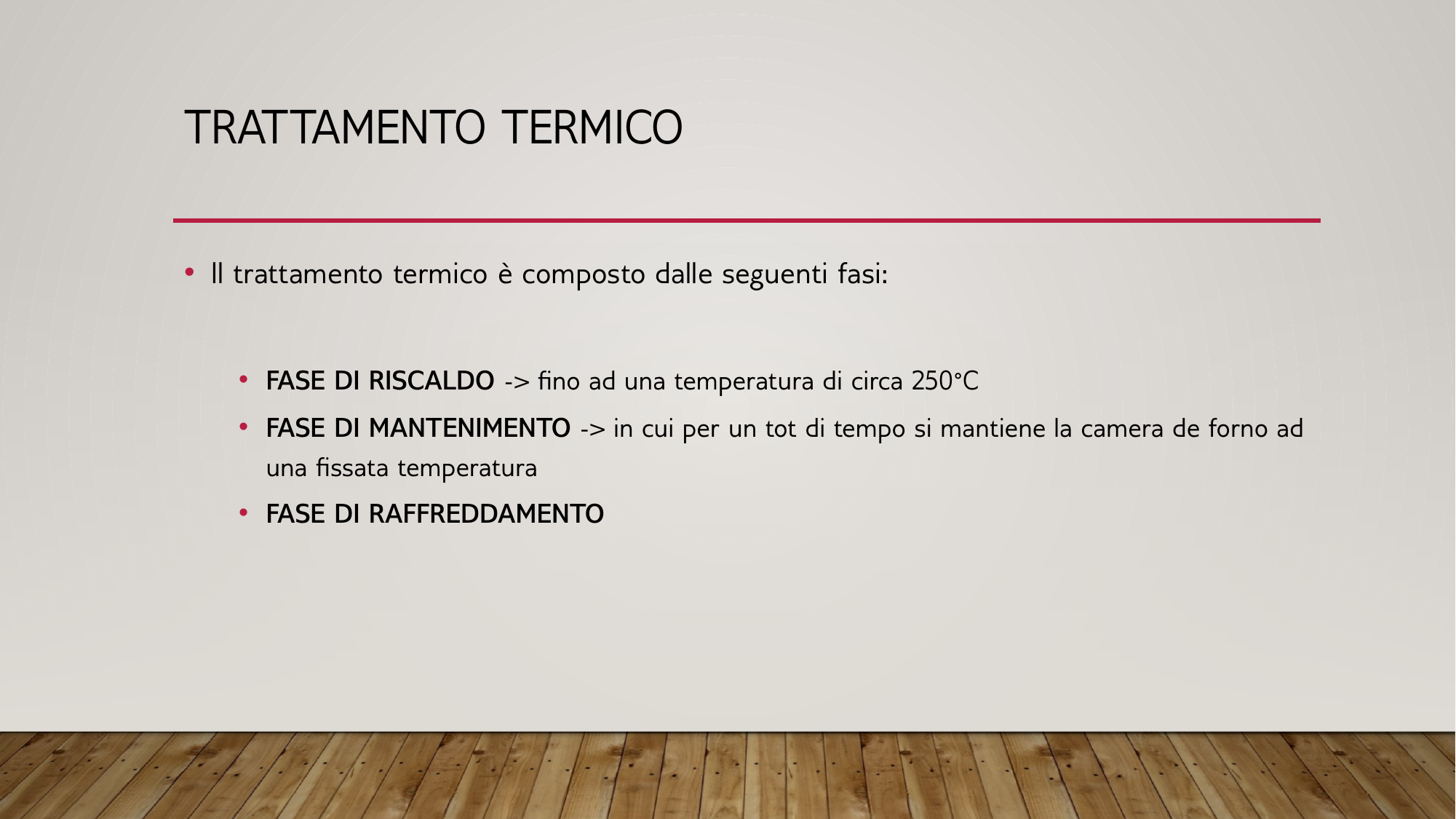

# Trattamento termico
Il trattamento termico è composto dalle seguenti fasi:

FASE DI RISCALDO -> fino ad una temperatura di circa 250°C
FASE DI MANTENIMENTO -> in cui per un tot di tempo si mantiene la camera de forno ad una fissata temperatura
FASE DI RAFFREDDAMENTO